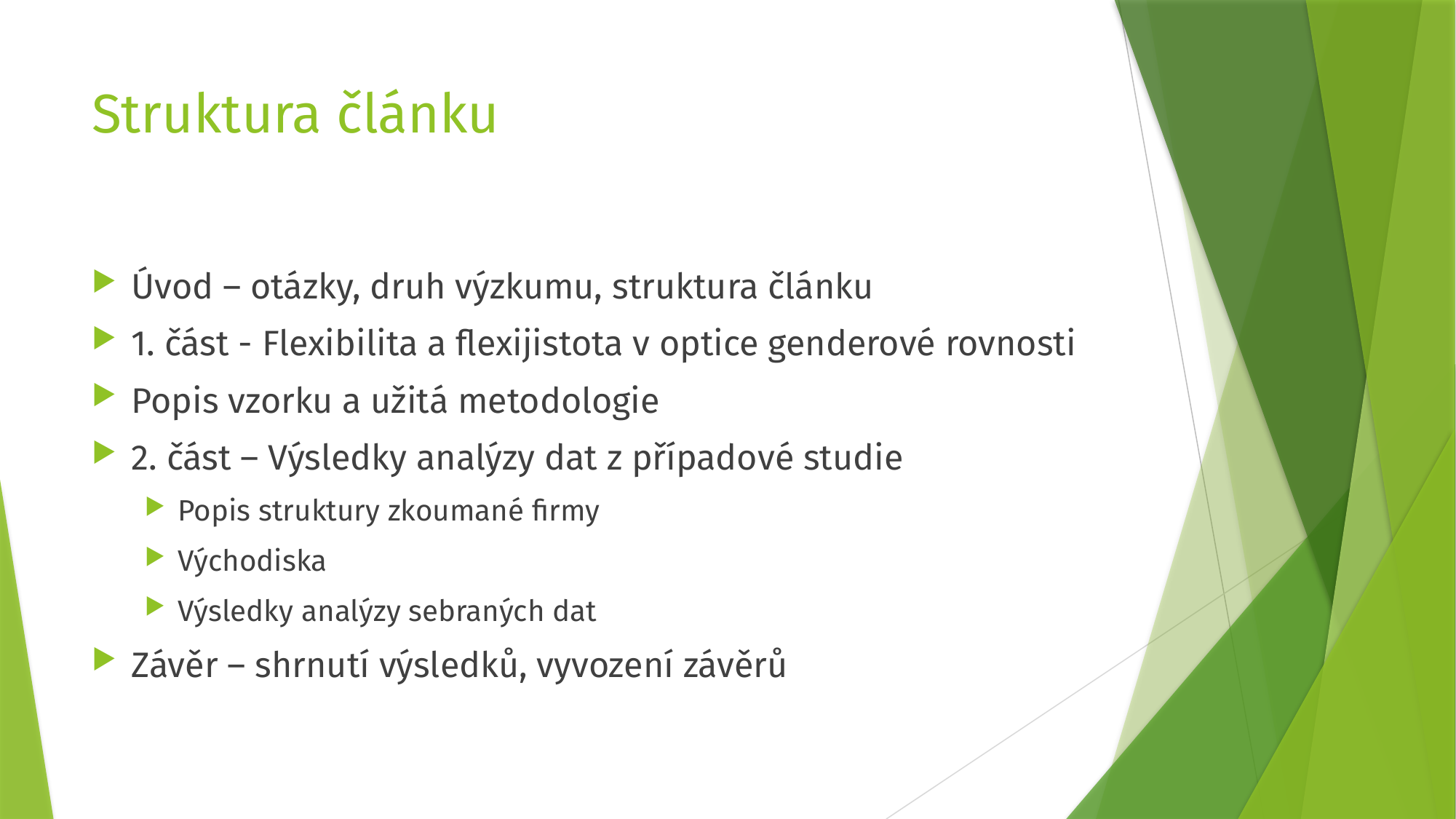

# Struktura článku
Úvod – otázky, druh výzkumu, struktura článku
1. část - Flexibilita a flexijistota v optice genderové rovnosti
Popis vzorku a užitá metodologie
2. část – Výsledky analýzy dat z případové studie
Popis struktury zkoumané firmy
Východiska
Výsledky analýzy sebraných dat
Závěr – shrnutí výsledků, vyvození závěrů